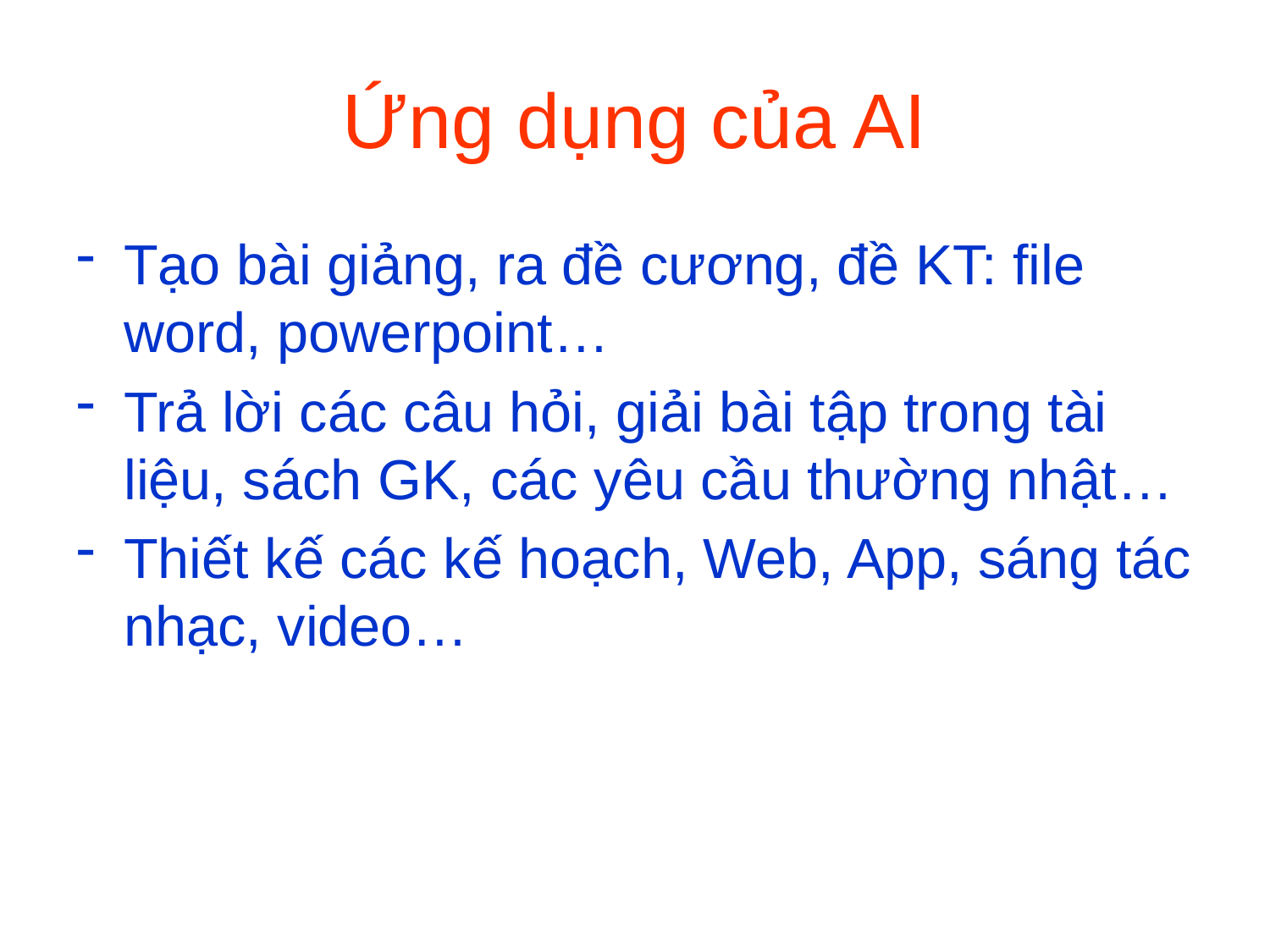

# Ứng dụng của AI
Tạo bài giảng, ra đề cương, đề KT: file word, powerpoint…
Trả lời các câu hỏi, giải bài tập trong tài liệu, sách GK, các yêu cầu thường nhật…
Thiết kế các kế hoạch, Web, App, sáng tác nhạc, video…